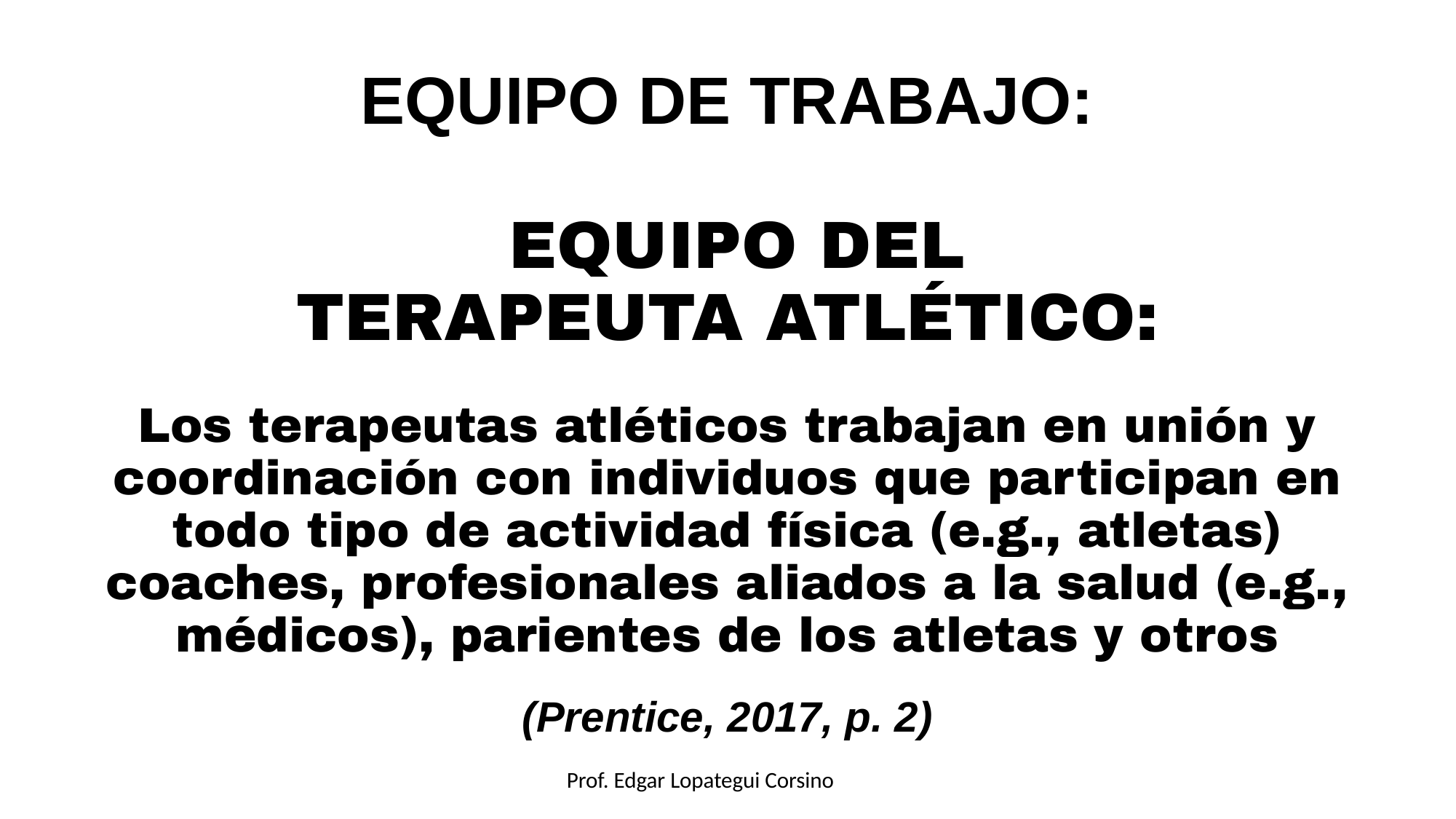

# EQUIPO DE TRABAJO: EQUIPO DEL TERAPEUTA ATLÉTICO: Los terapeutas atléticos trabajan en unión y coordinación con individuos que participan en todo tipo de actividad física (e.g., atletas) coaches, profesionales aliados a la salud (e.g., médicos), parientes de los atletas y otros (Prentice, 2017, p. 2)
Prof. Edgar Lopategui Corsino